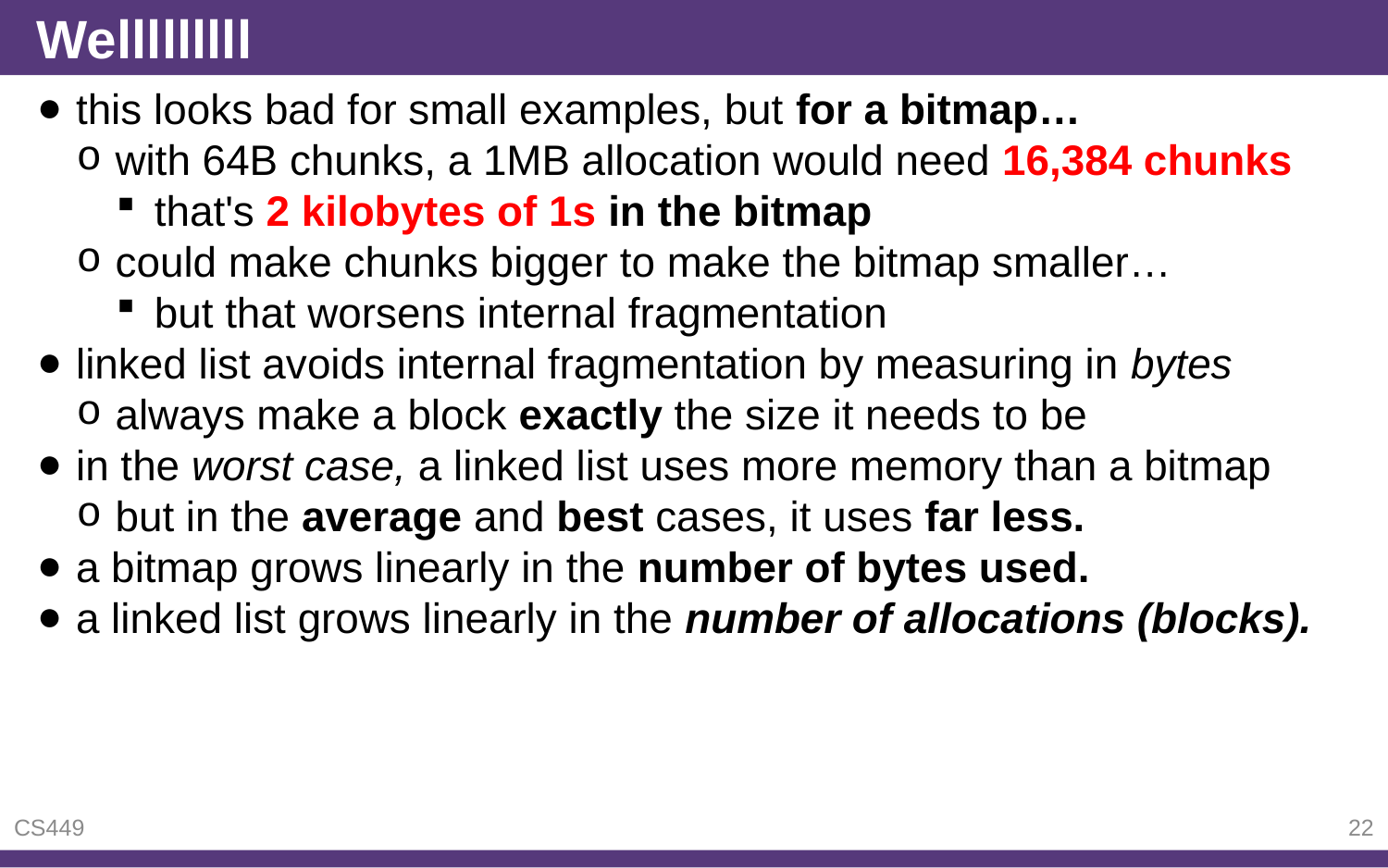

# Welllllllll
this looks bad for small examples, but for a bitmap…
with 64B chunks, a 1MB allocation would need 16,384 chunks
that's 2 kilobytes of 1s in the bitmap
could make chunks bigger to make the bitmap smaller…
but that worsens internal fragmentation
linked list avoids internal fragmentation by measuring in bytes
always make a block exactly the size it needs to be
in the worst case, a linked list uses more memory than a bitmap
but in the average and best cases, it uses far less.
a bitmap grows linearly in the number of bytes used.
a linked list grows linearly in the number of allocations (blocks).

CS449
22